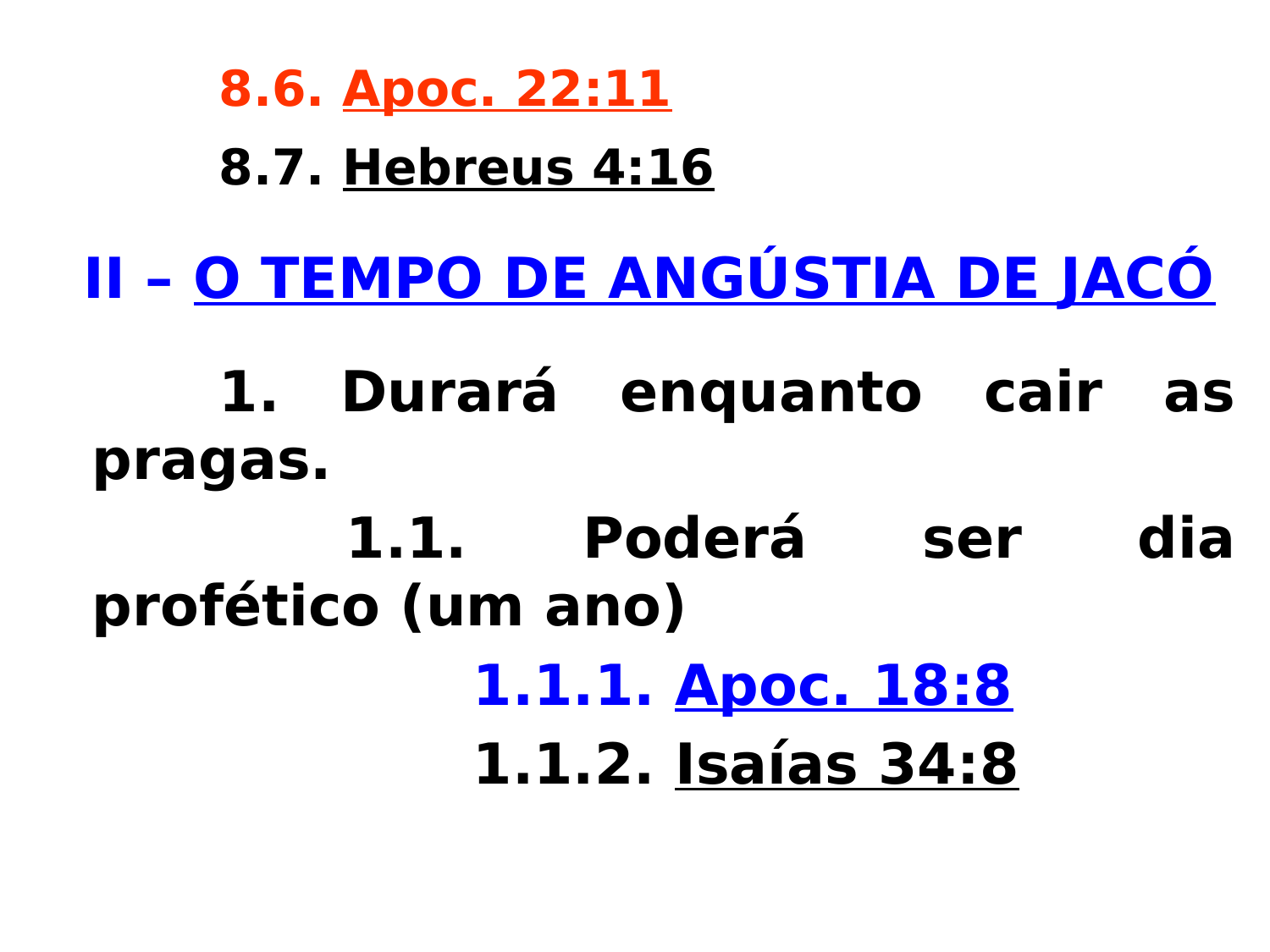

8.6. Apoc. 22:11
		8.7. Hebreus 4:16

  II – O TEMPO DE ANGÚSTIA DE JACÓ

		1. Durará enquanto cair as pragas.
			1.1. Poderá ser dia profético (um ano)
				1.1.1. Apoc. 18:8
				1.1.2. Isaías 34:8